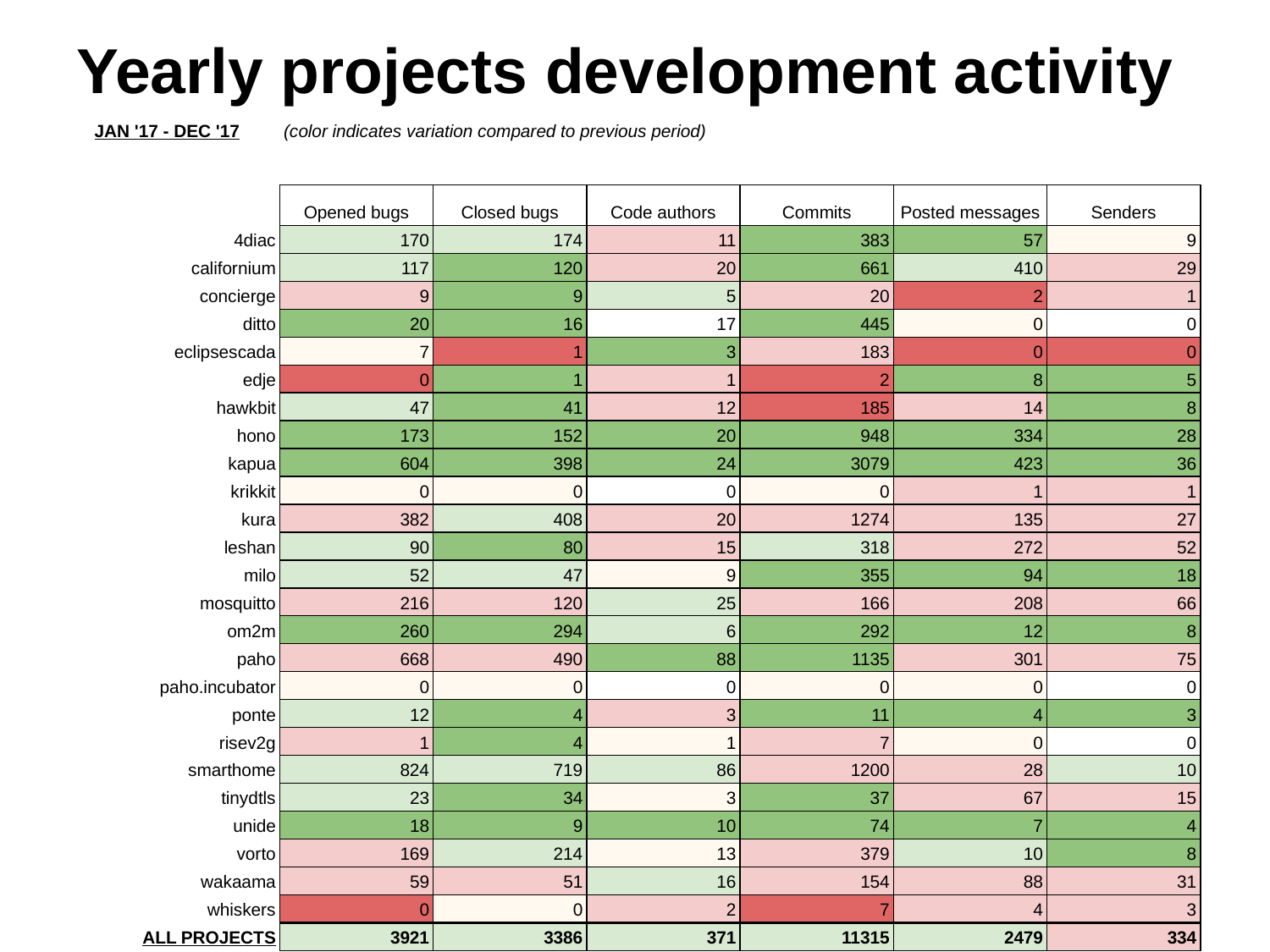

# Yearly projects development activity
| JAN '17 - DEC '17 | (color indicates variation compared to previous period) |  |  |  |  |  |
| --- | --- | --- | --- | --- | --- | --- |
|  |  |  |  |  |  |  |
|  | Opened bugs | Closed bugs | Code authors | Commits | Posted messages | Senders |
| 4diac | 170 | 174 | 11 | 383 | 57 | 9 |
| californium | 117 | 120 | 20 | 661 | 410 | 29 |
| concierge | 9 | 9 | 5 | 20 | 2 | 1 |
| ditto | 20 | 16 | 17 | 445 | 0 | 0 |
| eclipsescada | 7 | 1 | 3 | 183 | 0 | 0 |
| edje | 0 | 1 | 1 | 2 | 8 | 5 |
| hawkbit | 47 | 41 | 12 | 185 | 14 | 8 |
| hono | 173 | 152 | 20 | 948 | 334 | 28 |
| kapua | 604 | 398 | 24 | 3079 | 423 | 36 |
| krikkit | 0 | 0 | 0 | 0 | 1 | 1 |
| kura | 382 | 408 | 20 | 1274 | 135 | 27 |
| leshan | 90 | 80 | 15 | 318 | 272 | 52 |
| milo | 52 | 47 | 9 | 355 | 94 | 18 |
| mosquitto | 216 | 120 | 25 | 166 | 208 | 66 |
| om2m | 260 | 294 | 6 | 292 | 12 | 8 |
| paho | 668 | 490 | 88 | 1135 | 301 | 75 |
| paho.incubator | 0 | 0 | 0 | 0 | 0 | 0 |
| ponte | 12 | 4 | 3 | 11 | 4 | 3 |
| risev2g | 1 | 4 | 1 | 7 | 0 | 0 |
| smarthome | 824 | 719 | 86 | 1200 | 28 | 10 |
| tinydtls | 23 | 34 | 3 | 37 | 67 | 15 |
| unide | 18 | 9 | 10 | 74 | 7 | 4 |
| vorto | 169 | 214 | 13 | 379 | 10 | 8 |
| wakaama | 59 | 51 | 16 | 154 | 88 | 31 |
| whiskers | 0 | 0 | 2 | 7 | 4 | 3 |
| ALL PROJECTS | 3921 | 3386 | 371 | 11315 | 2479 | 334 |